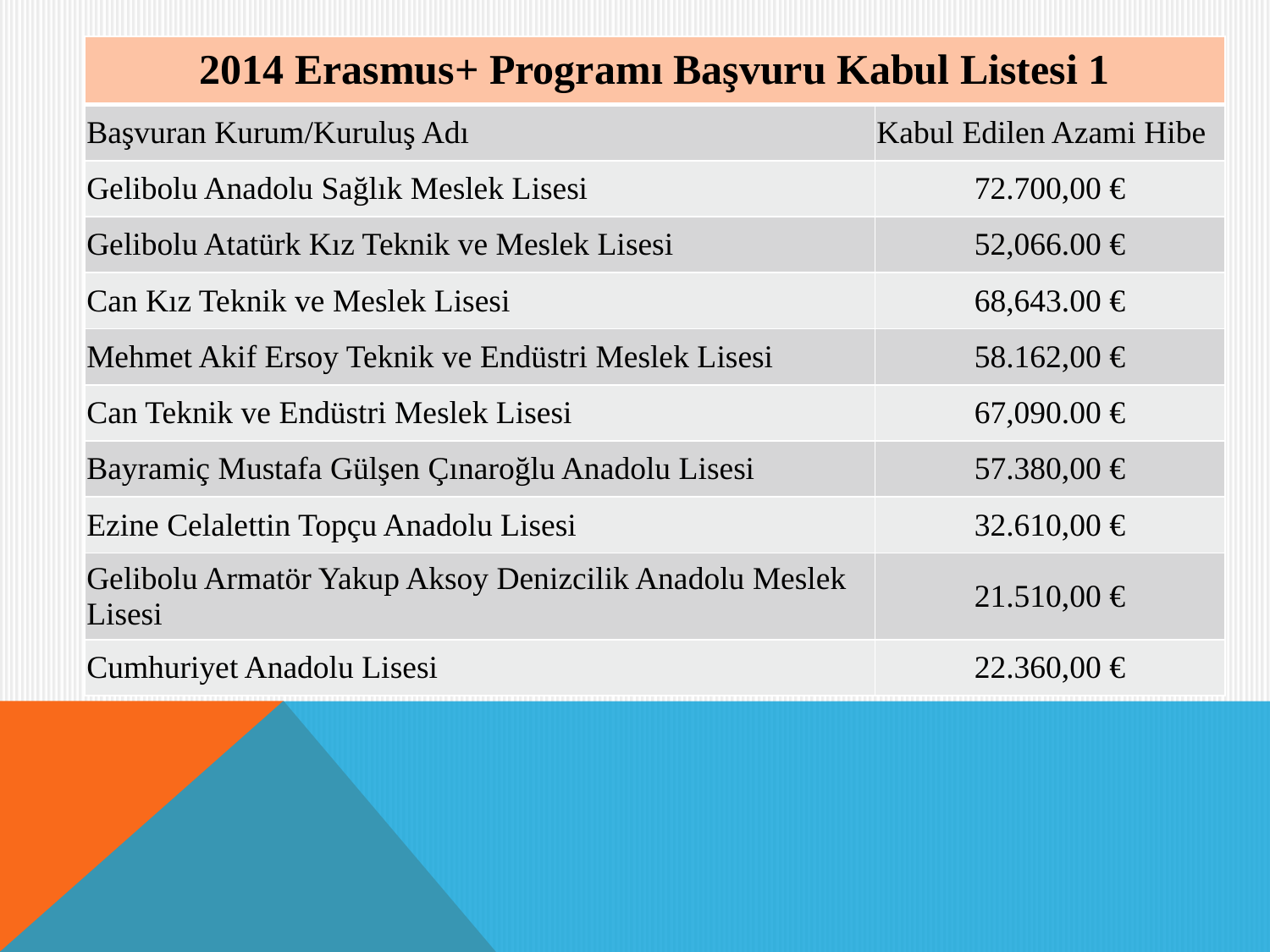

| 2014 Erasmus+ Programı Başvuru Kabul Listesi 1 |  |
| --- | --- |
| Başvuran Kurum/Kuruluş Adı | Kabul Edilen Azami Hibe |
| Gelibolu Anadolu Sağlık Meslek Lisesi | 72.700,00 € |
| Gelibolu Atatürk Kız Teknik ve Meslek Lisesi | 52,066.00 € |
| Can Kız Teknik ve Meslek Lisesi | 68,643.00 € |
| Mehmet Akif Ersoy Teknik ve Endüstri Meslek Lisesi | 58.162,00 € |
| Can Teknik ve Endüstri Meslek Lisesi | 67,090.00 € |
| Bayramiç Mustafa Gülşen Çınaroğlu Anadolu Lisesi | 57.380,00 € |
| Ezine Celalettin Topçu Anadolu Lisesi | 32.610,00 € |
| Gelibolu Armatör Yakup Aksoy Denizcilik Anadolu Meslek Lisesi | 21.510,00 € |
| Cumhuriyet Anadolu Lisesi | 22.360,00 € |
#